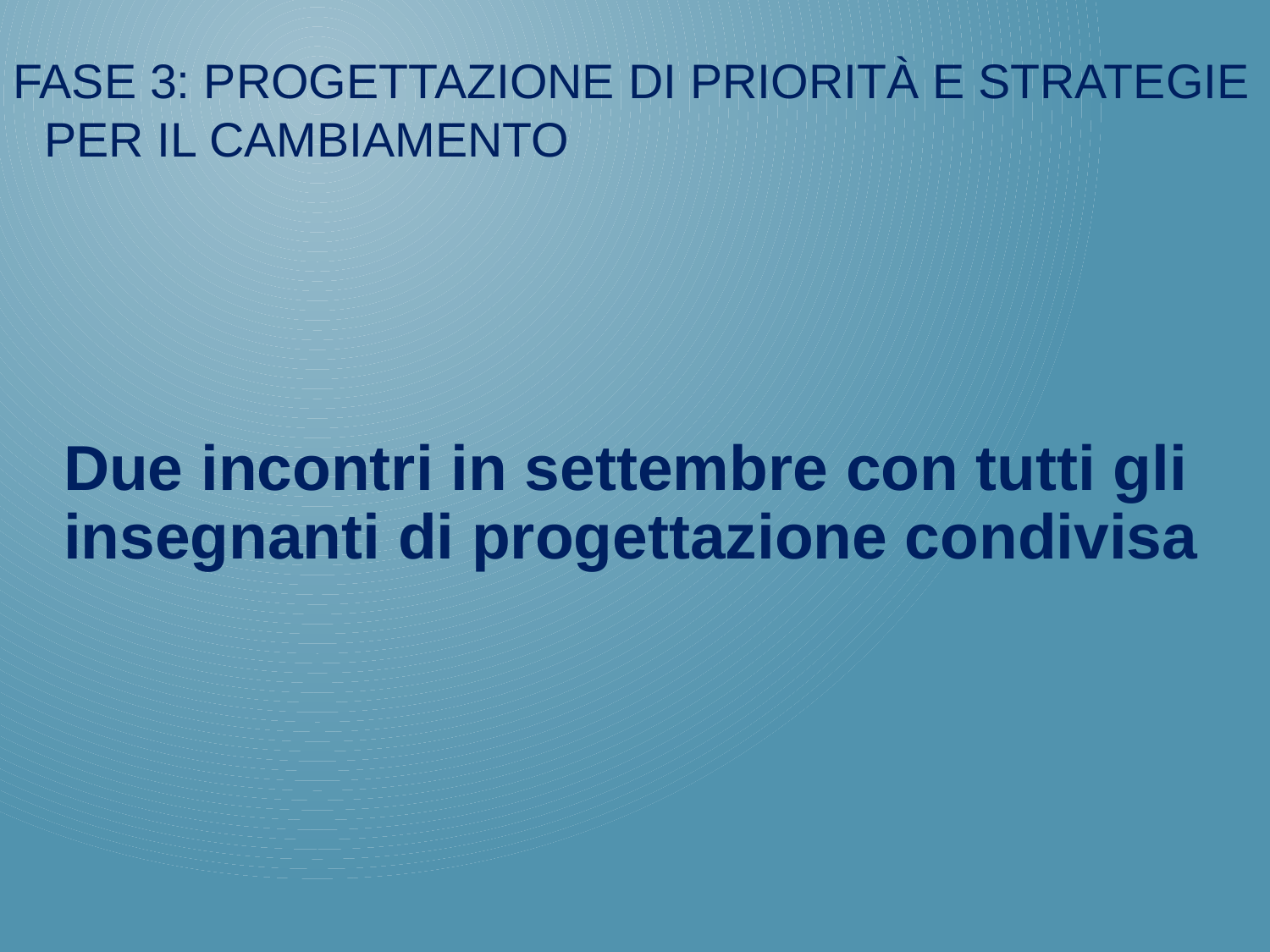

FASE 3: Progettazione di Priorità E STRATEGIE per il cambiamento

Due incontri in settembre con tutti gli insegnanti di progettazione condivisa